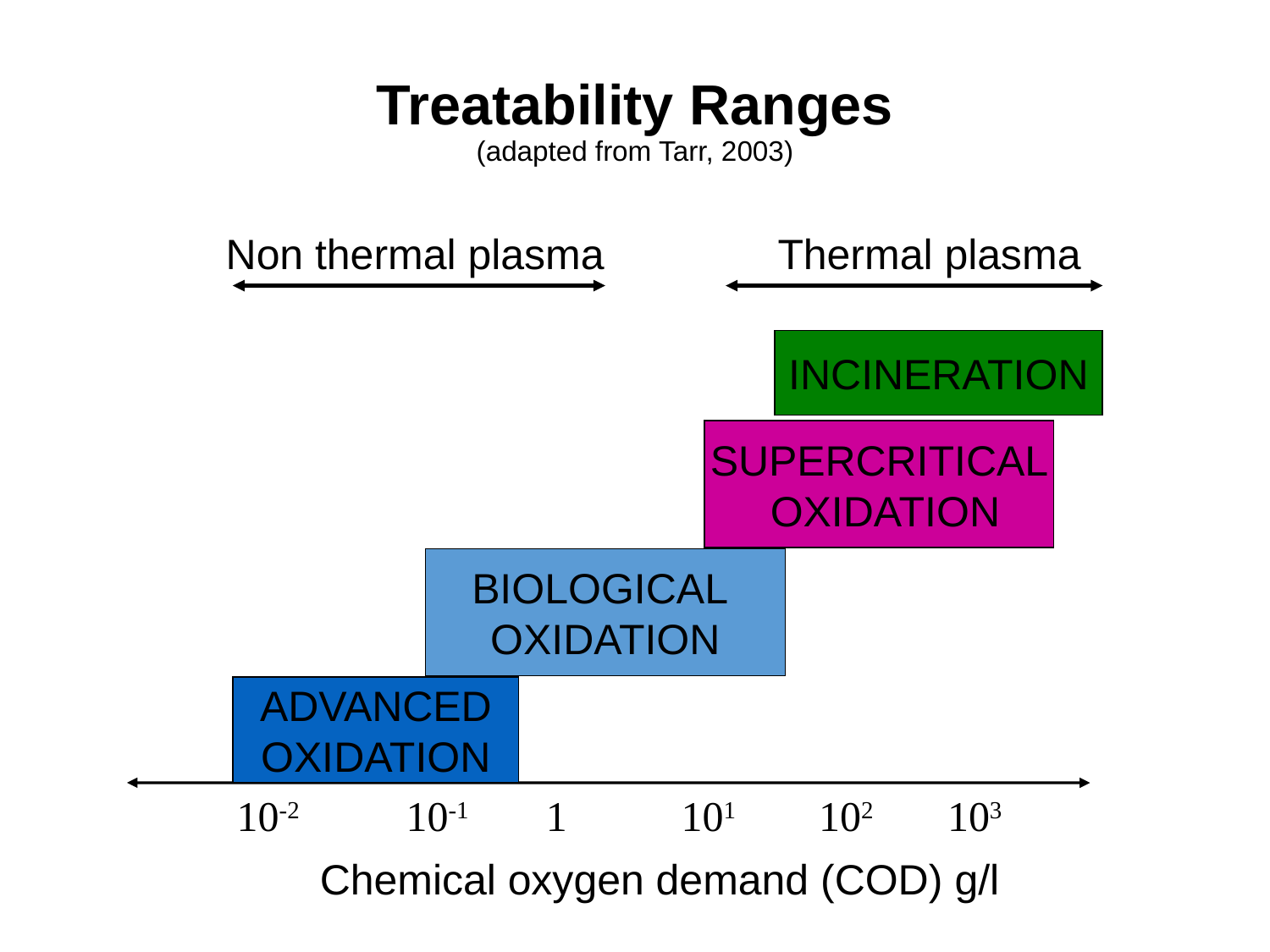

# Treatability Ranges (adapted from Tarr, 2003)
Non thermal plasma
Thermal plasma
INCINERATION
SUPERCRITICAL
 OXIDATION
BIOLOGICAL
OXIDATION
ADVANCED
OXIDATION

10-2	    10-1  	         1	      101	       102       103
Chemical oxygen demand (COD) g/l